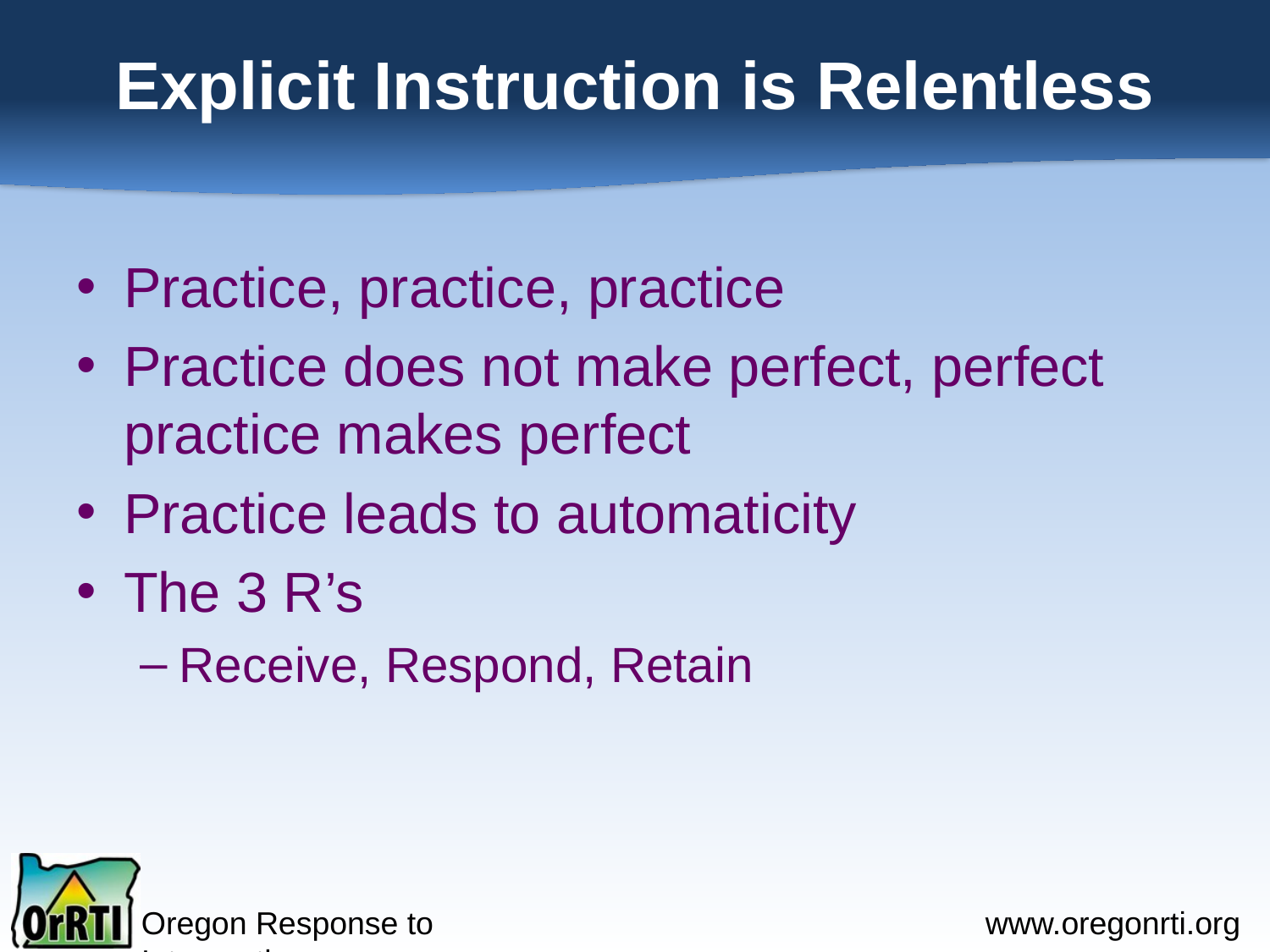

# Explicit Instruction is Relentless
Practice, practice, practice
Practice does not make perfect, perfect practice makes perfect
Practice leads to automaticity
The 3 R’s
Receive, Respond, Retain